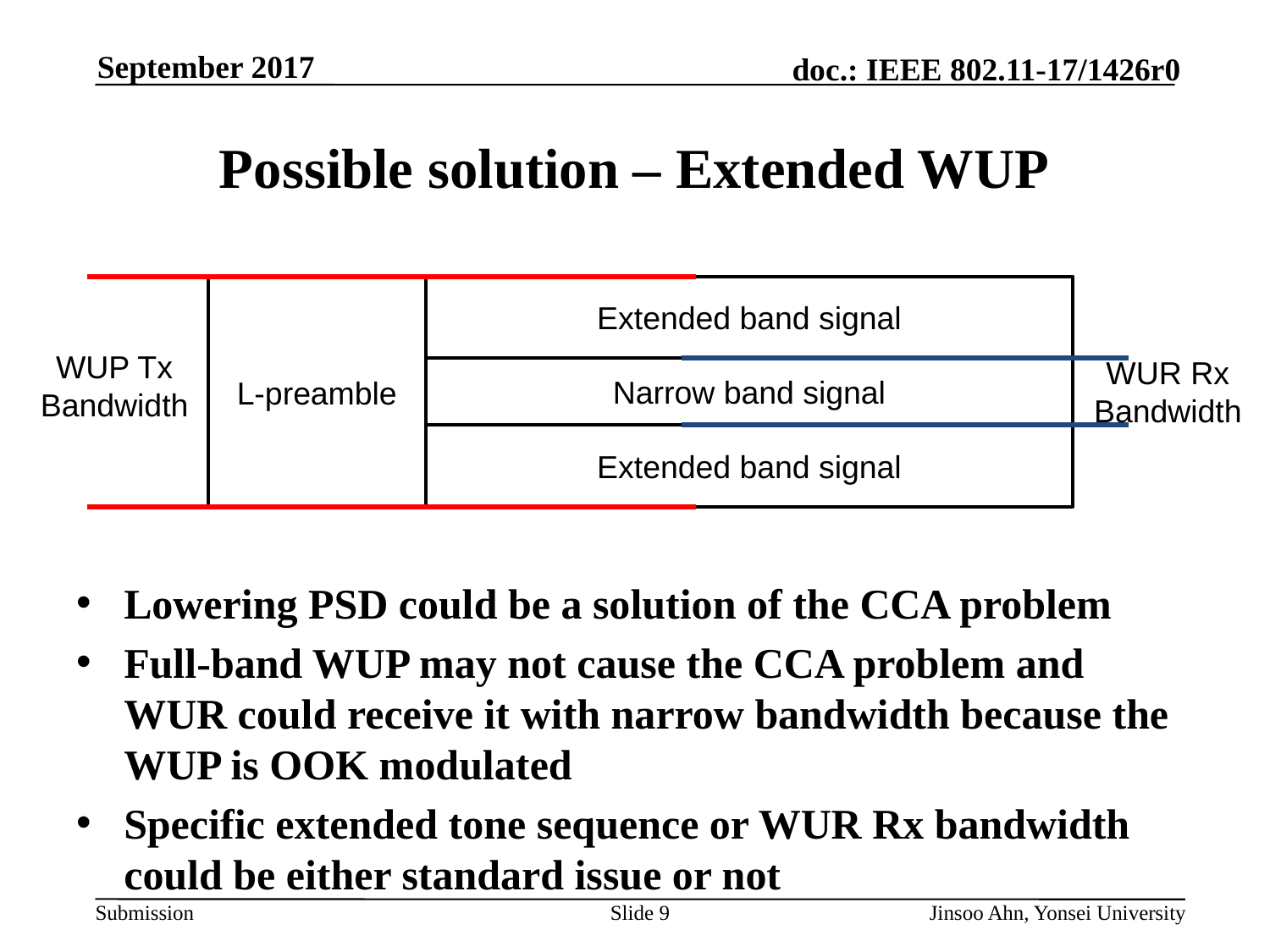

# Possible solution – Extended WUP
Extended band signal
L-preamble
WUP Tx Bandwidth
WUR Rx Bandwidth
Narrow band signal
Extended band signal
Lowering PSD could be a solution of the CCA problem
Full-band WUP may not cause the CCA problem and WUR could receive it with narrow bandwidth because the WUP is OOK modulated
Specific extended tone sequence or WUR Rx bandwidth could be either standard issue or not